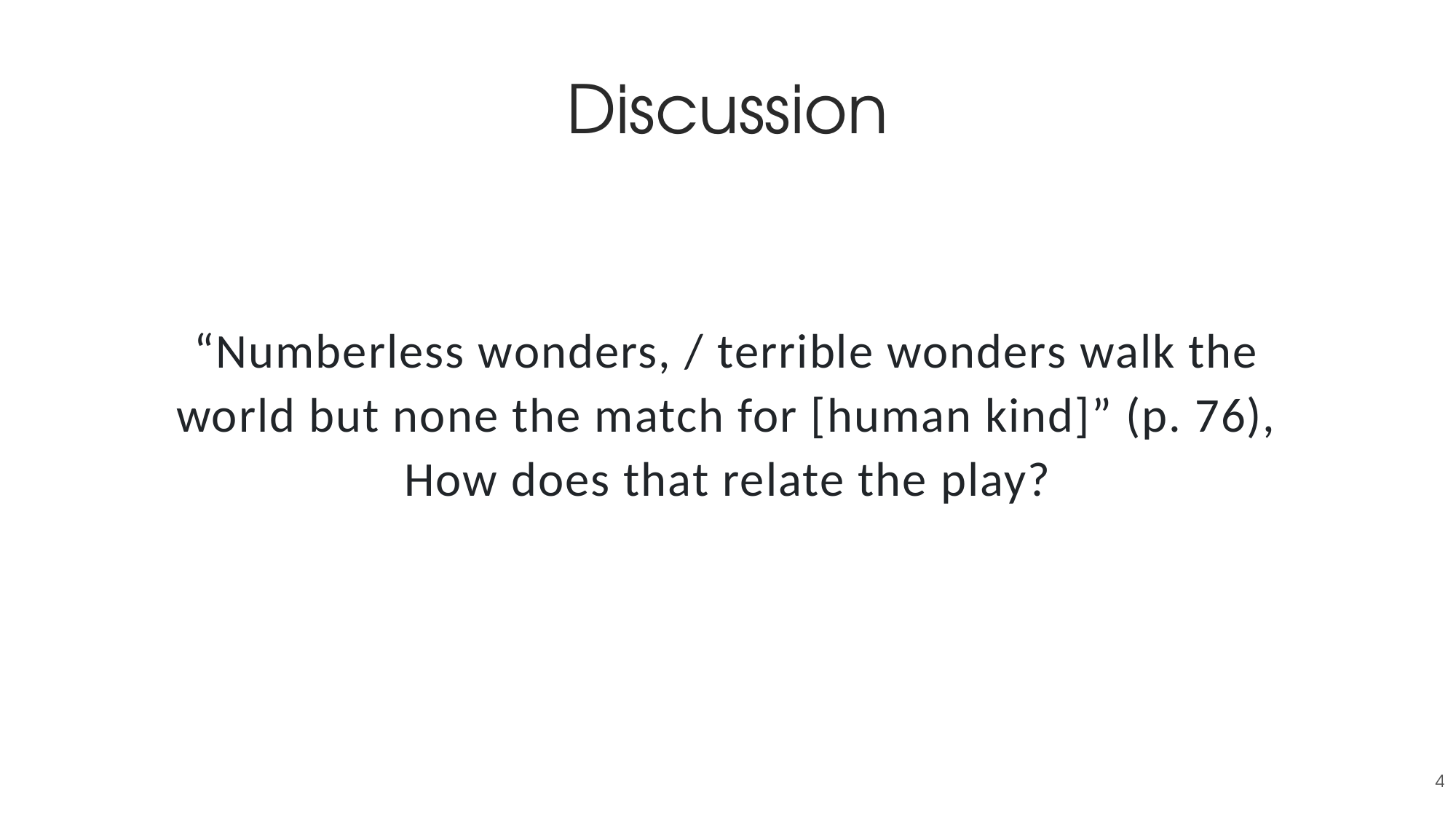

# Discussion
“Numberless wonders, / terrible wonders walk the world but none the match for [human kind]” (p. 76), How does that relate the play?
4